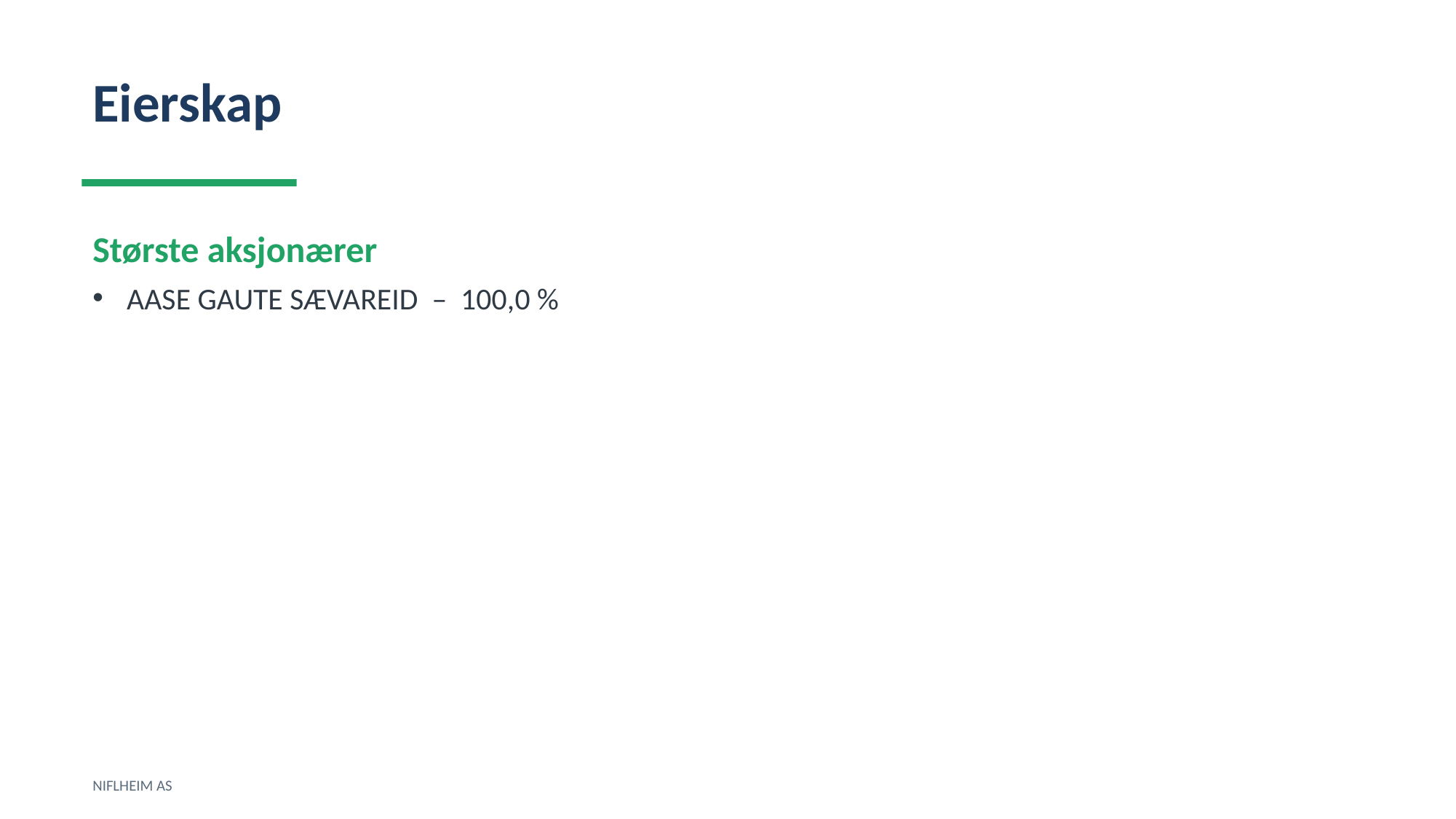

Eierskap

Største aksjonærer
AASE GAUTE SÆVAREID  –  100,0 %
NIFLHEIM AS